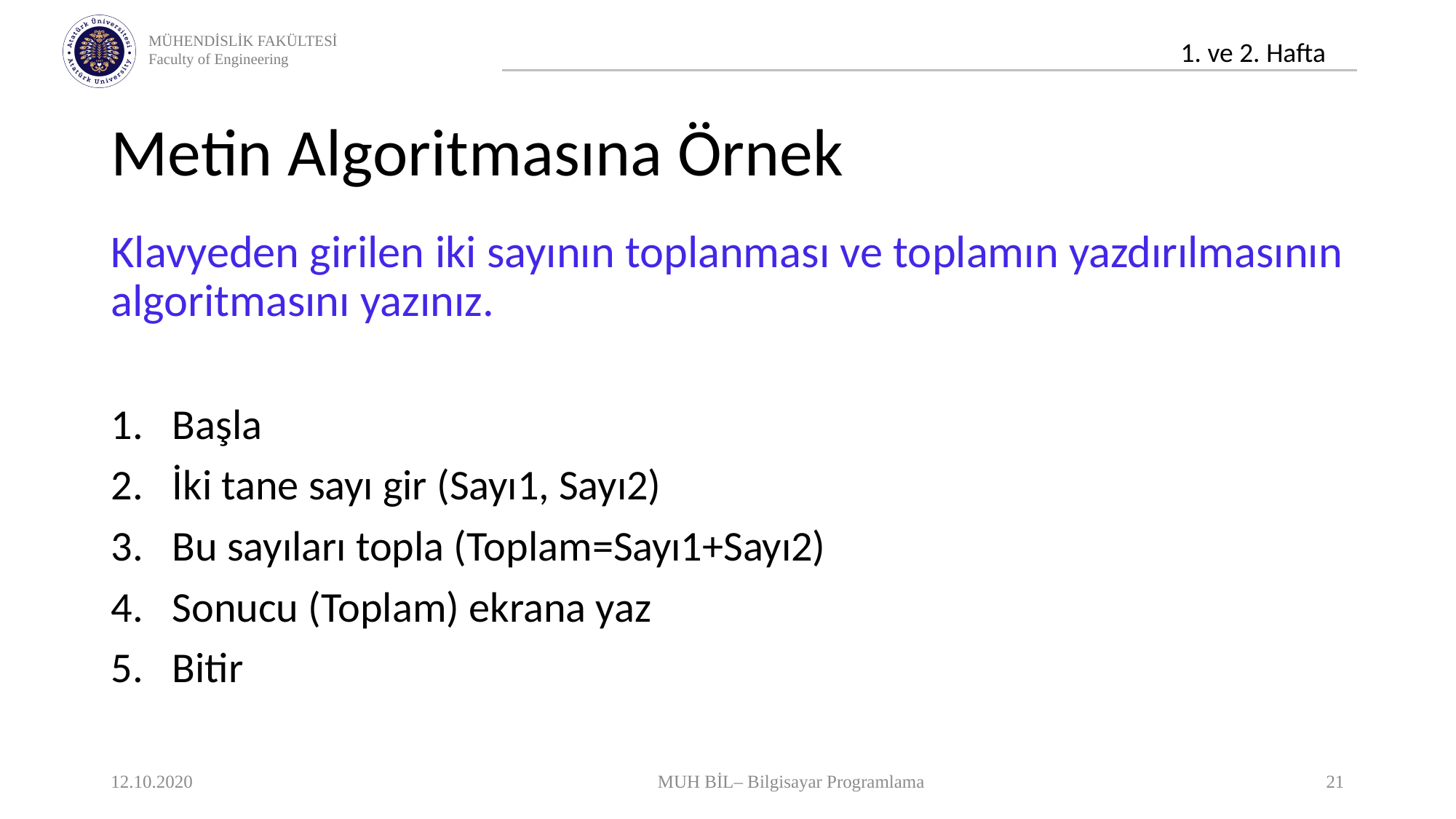

# Metin Algoritmasına Örnek
Klavyeden girilen iki sayının toplanması ve toplamın yazdırılmasının algoritmasını yazınız.

Başla
İki tane sayı gir (Sayı1, Sayı2)
Bu sayıları topla (Toplam=Sayı1+Sayı2)
Sonucu (Toplam) ekrana yaz
Bitir
12.10.2020
MUH BİL– Bilgisayar Programlama
21